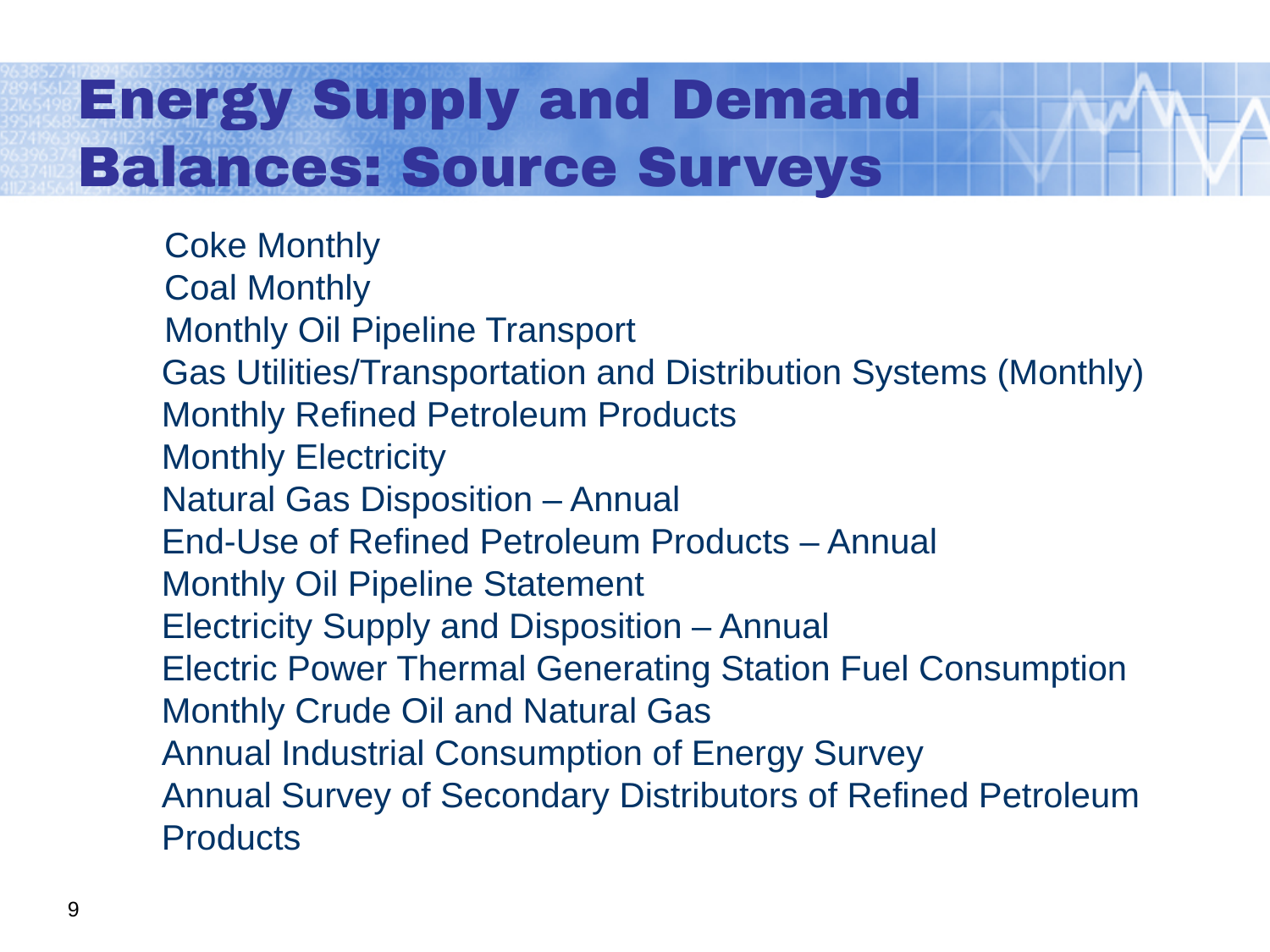

# Energy Supply and Demand Balances: Source Surveys
	Coke Monthly
	Coal Monthly
	Monthly Oil Pipeline Transport
	Gas Utilities/Transportation and Distribution Systems (Monthly)
	Monthly Refined Petroleum Products
	Monthly Electricity
	Natural Gas Disposition – Annual
	End-Use of Refined Petroleum Products – Annual
	Monthly Oil Pipeline Statement
	Electricity Supply and Disposition – Annual
	Electric Power Thermal Generating Station Fuel Consumption
	Monthly Crude Oil and Natural Gas
	Annual Industrial Consumption of Energy Survey
	Annual Survey of Secondary Distributors of Refined Petroleum Products
9